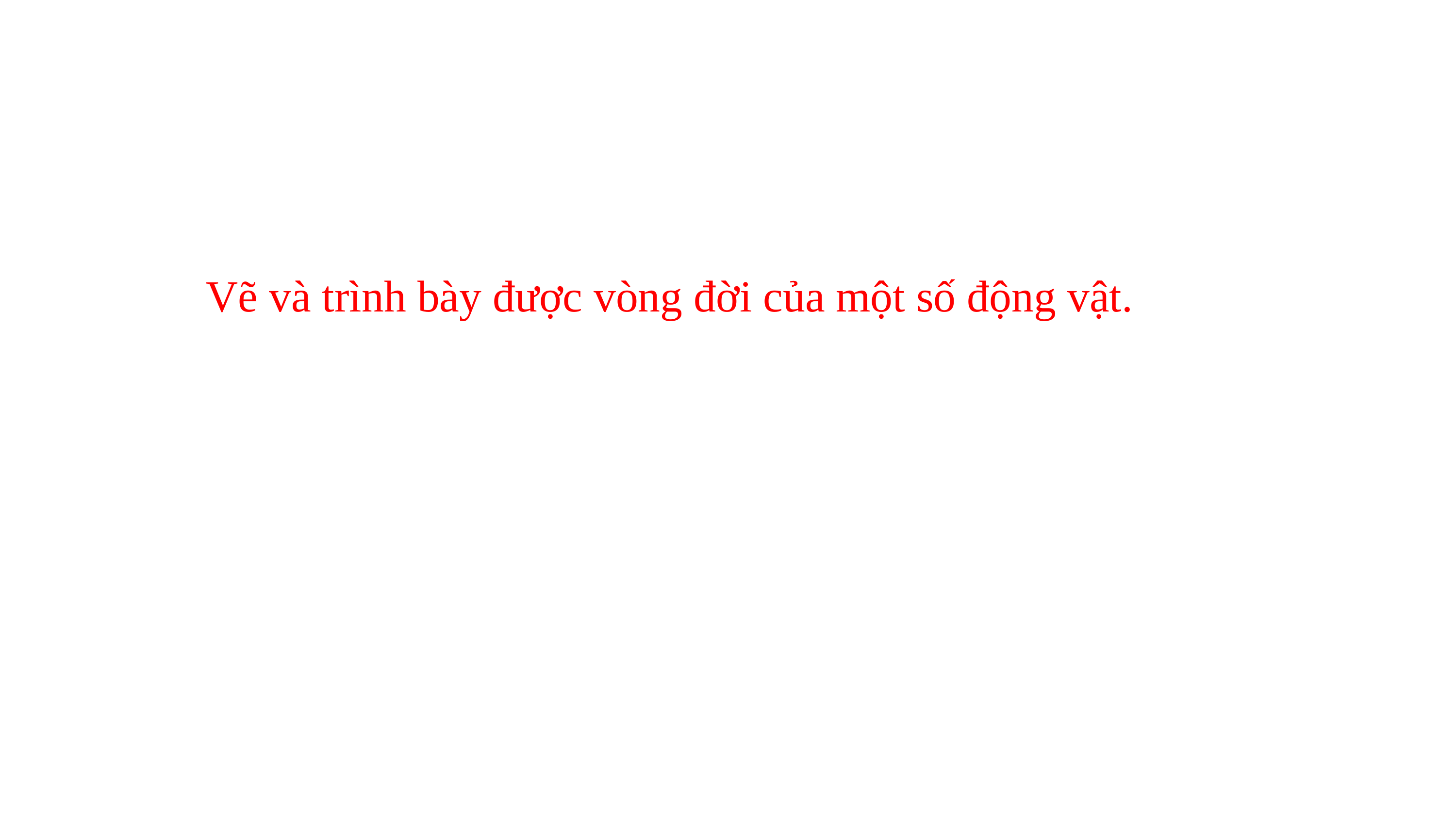

Vẽ và trình bày được vòng đời của một số động vật.